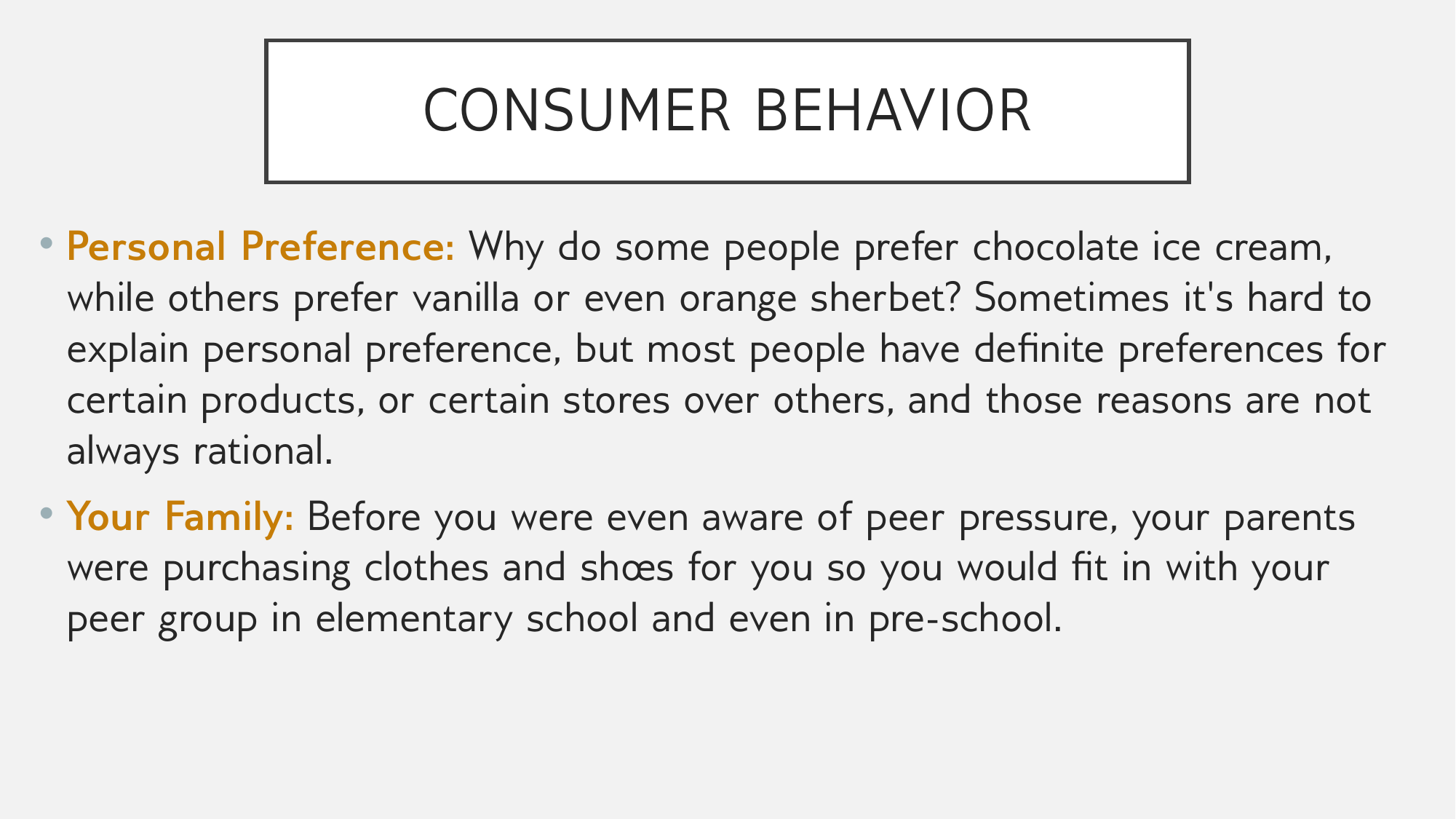

# Consumer behavior
Personal Preference: Why do some people prefer chocolate ice cream, while others prefer vanilla or even orange sherbet? Sometimes it's hard to explain personal preference, but most people have definite preferences for certain products, or certain stores over others, and those reasons are not always rational.
Your Family: Before you were even aware of peer pressure, your parents were purchasing clothes and shoes for you so you would fit in with your peer group in elementary school and even in pre-school.